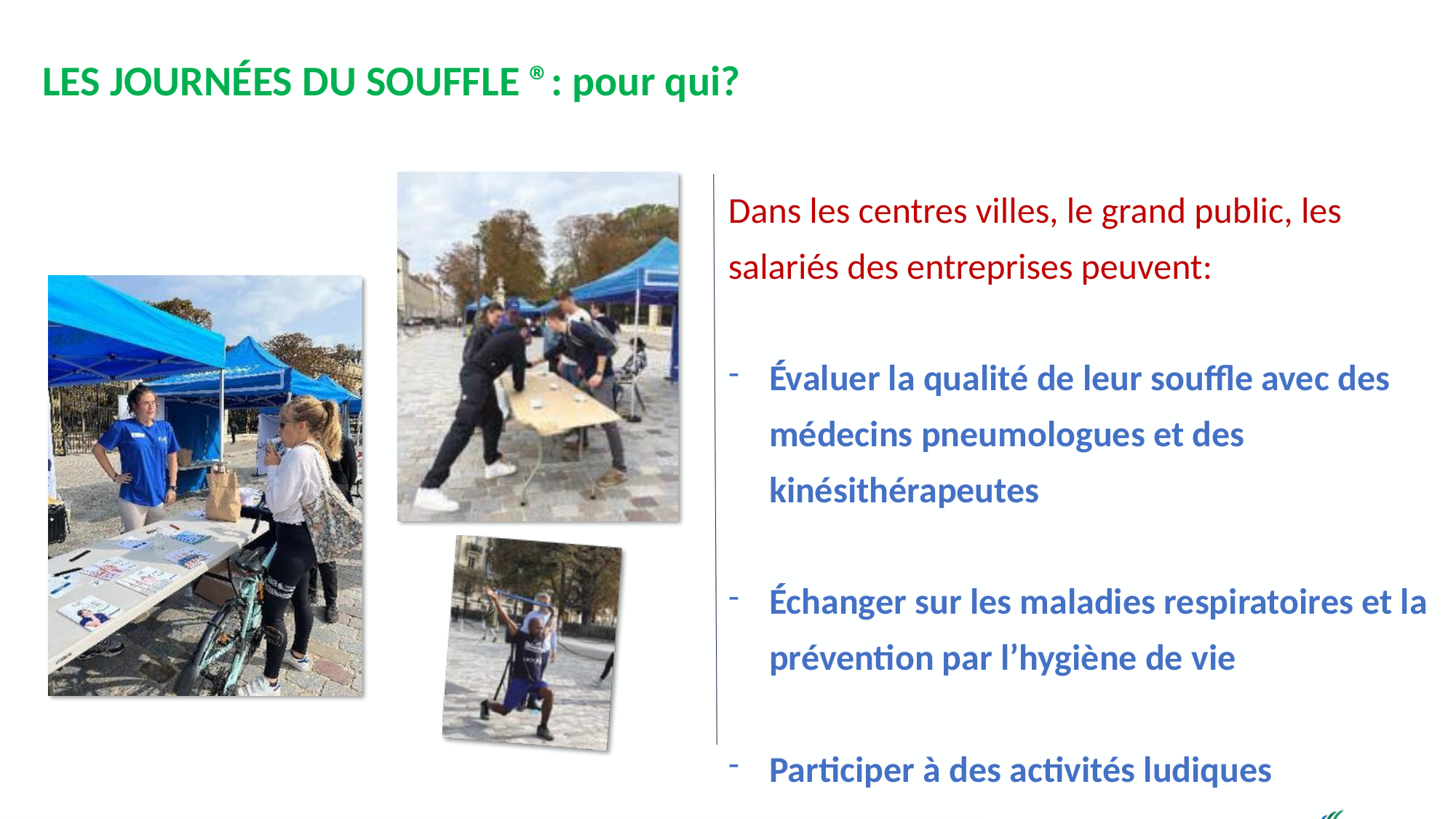

LES JOURNÉES DU SOUFFLE ®: pour qui?

Dans les centres villes, le grand public, les salariés des entreprises peuvent:

Évaluer la qualité de leur souffle avec des médecins pneumologues et des kinésithérapeutes

Échanger sur les maladies respiratoires et la prévention par l’hygiène de vie

Participer à des activités ludiques